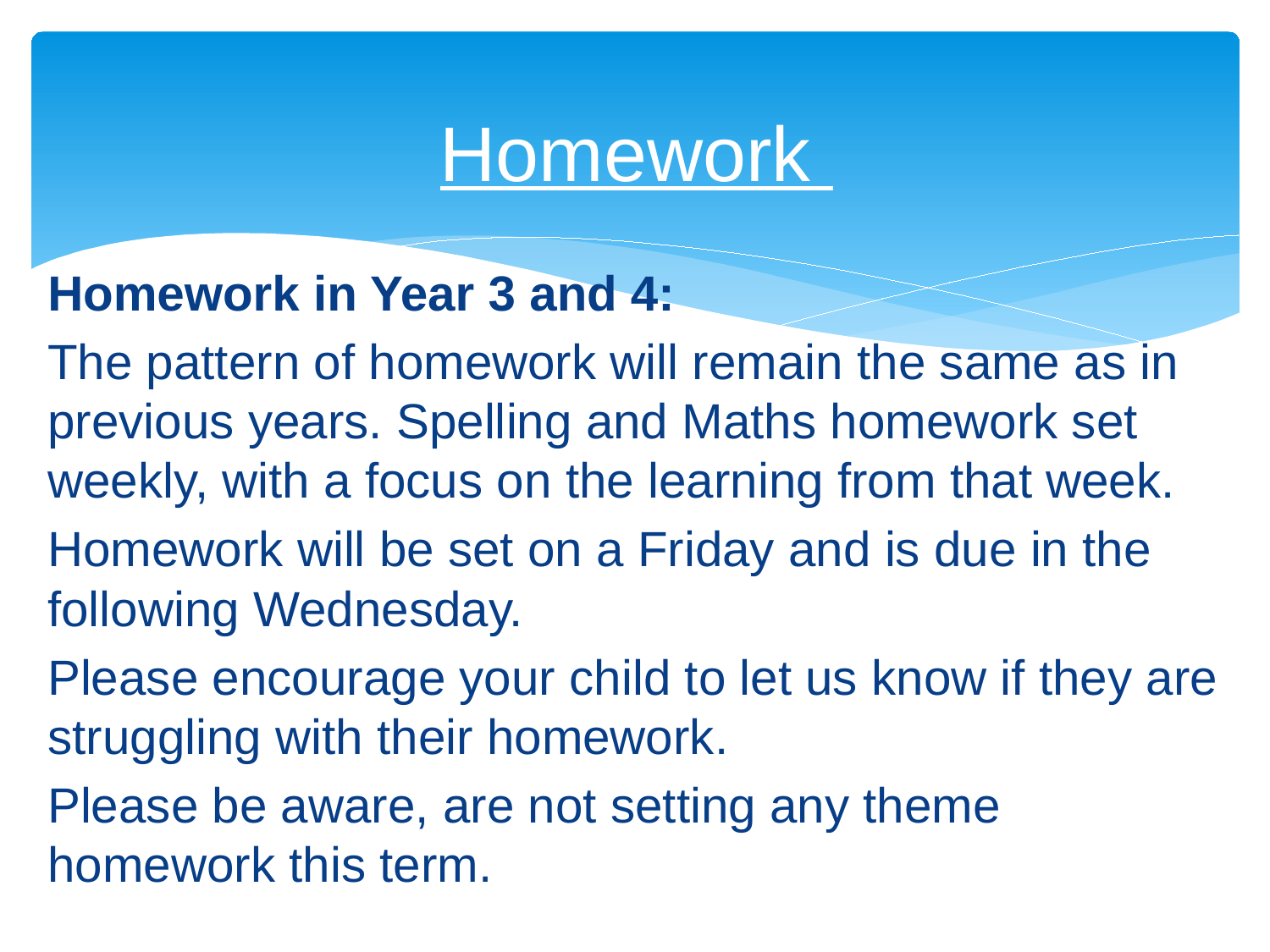

# Homework

Homework in Year 3 and 4:
The pattern of homework will remain the same as in previous years. Spelling and Maths homework set weekly, with a focus on the learning from that week.
Homework will be set on a Friday and is due in the following Wednesday.
Please encourage your child to let us know if they are struggling with their homework.
Please be aware, are not setting any theme homework this term.